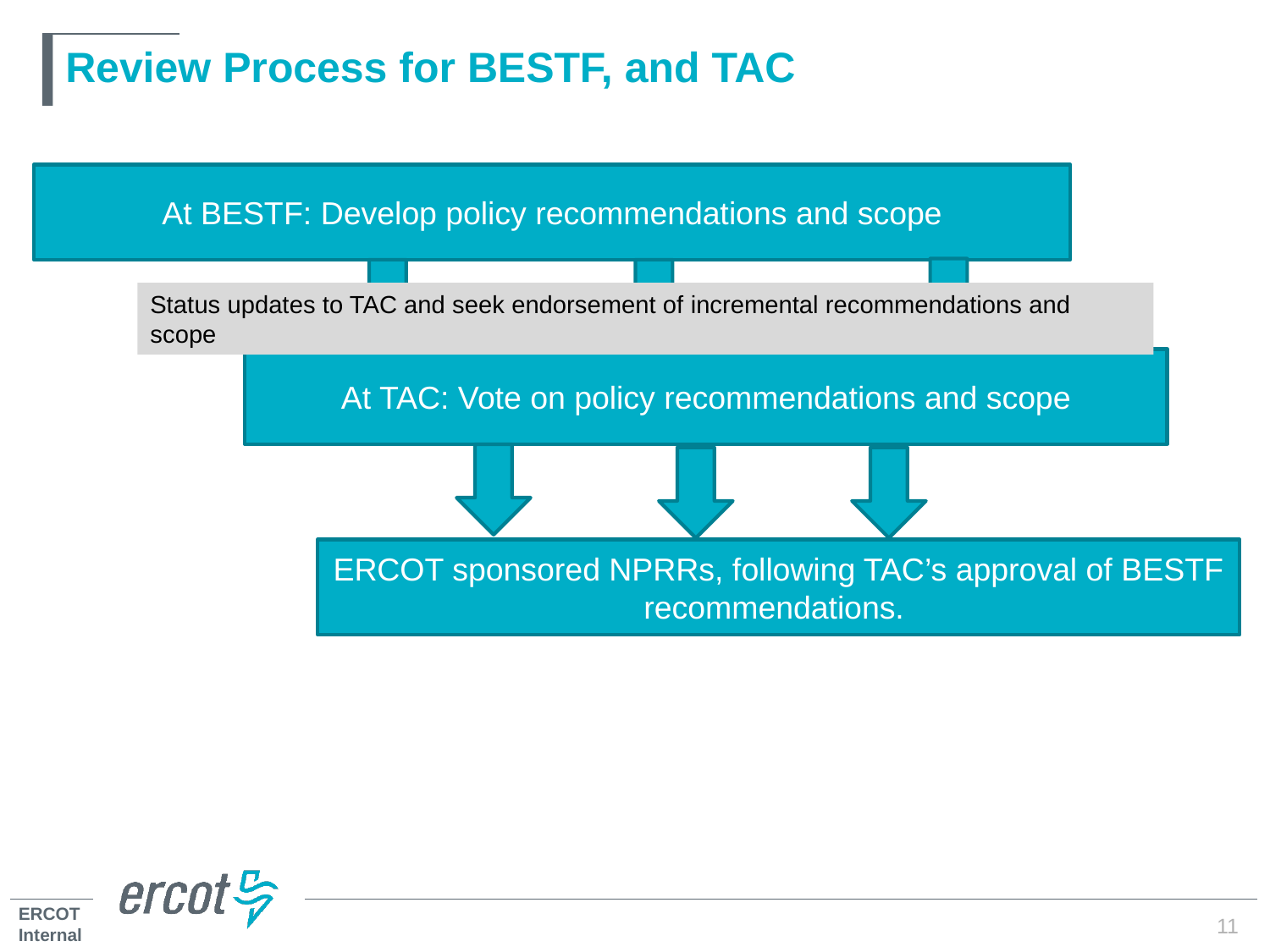

# Review Process for BESTF, and TAC
At BESTF: Develop policy recommendations and scope

Status updates to TAC and seek endorsement of incremental recommendations and scope
At TAC: Vote on policy recommendations and scope

ERCOT sponsored NPRRs, following TAC’s approval of BESTF recommendations.
11